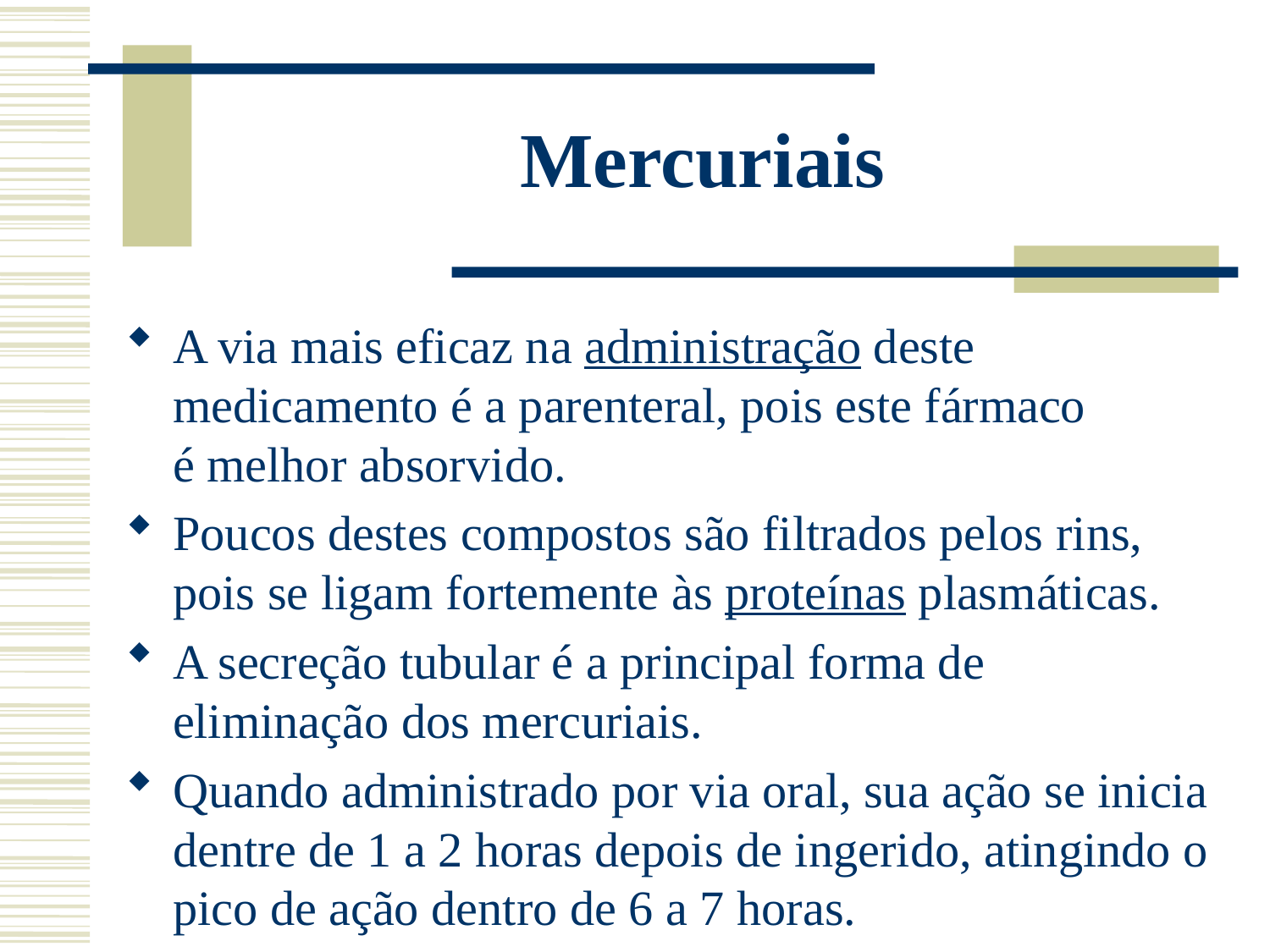

# Mercuriais
A via mais eficaz na administração deste medicamento é a parenteral, pois este fármaco é melhor absorvido.
Poucos destes compostos são filtrados pelos rins, pois se ligam fortemente às proteínas plasmáticas.
A secreção tubular é a principal forma de eliminação dos mercuriais.
Quando administrado por via oral, sua ação se inicia dentre de 1 a 2 horas depois de ingerido, atingindo o pico de ação dentro de 6 a 7 horas.